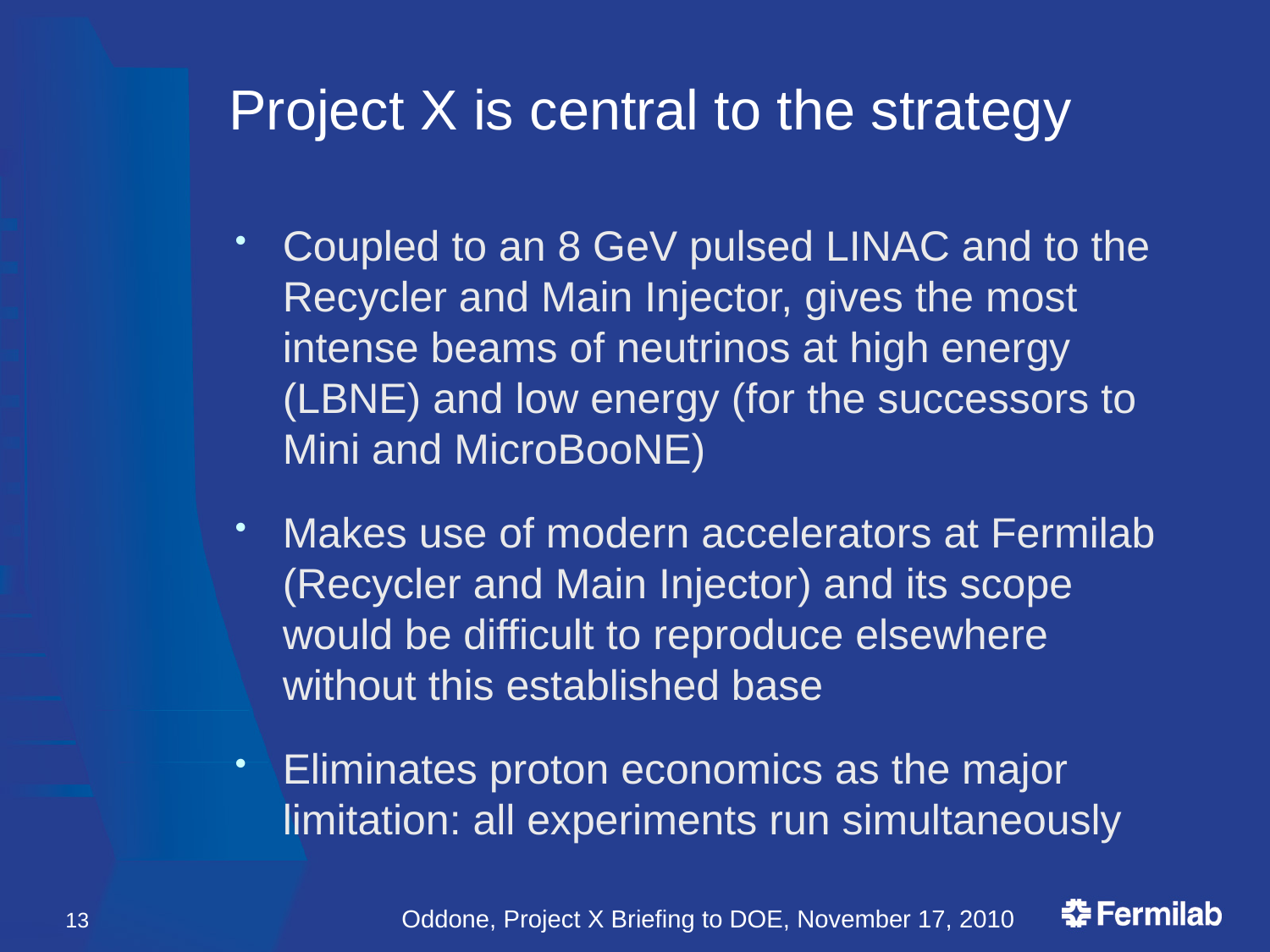

# Project X is central to the strategy
Coupled to an 8 GeV pulsed LINAC and to the Recycler and Main Injector, gives the most intense beams of neutrinos at high energy (LBNE) and low energy (for the successors to Mini and MicroBooNE)

Makes use of modern accelerators at Fermilab (Recycler and Main Injector) and its scope would be difficult to reproduce elsewhere without this established base

Eliminates proton economics as the major limitation: all experiments run simultaneously
13
Oddone, Project X Briefing to DOE, November 17, 2010